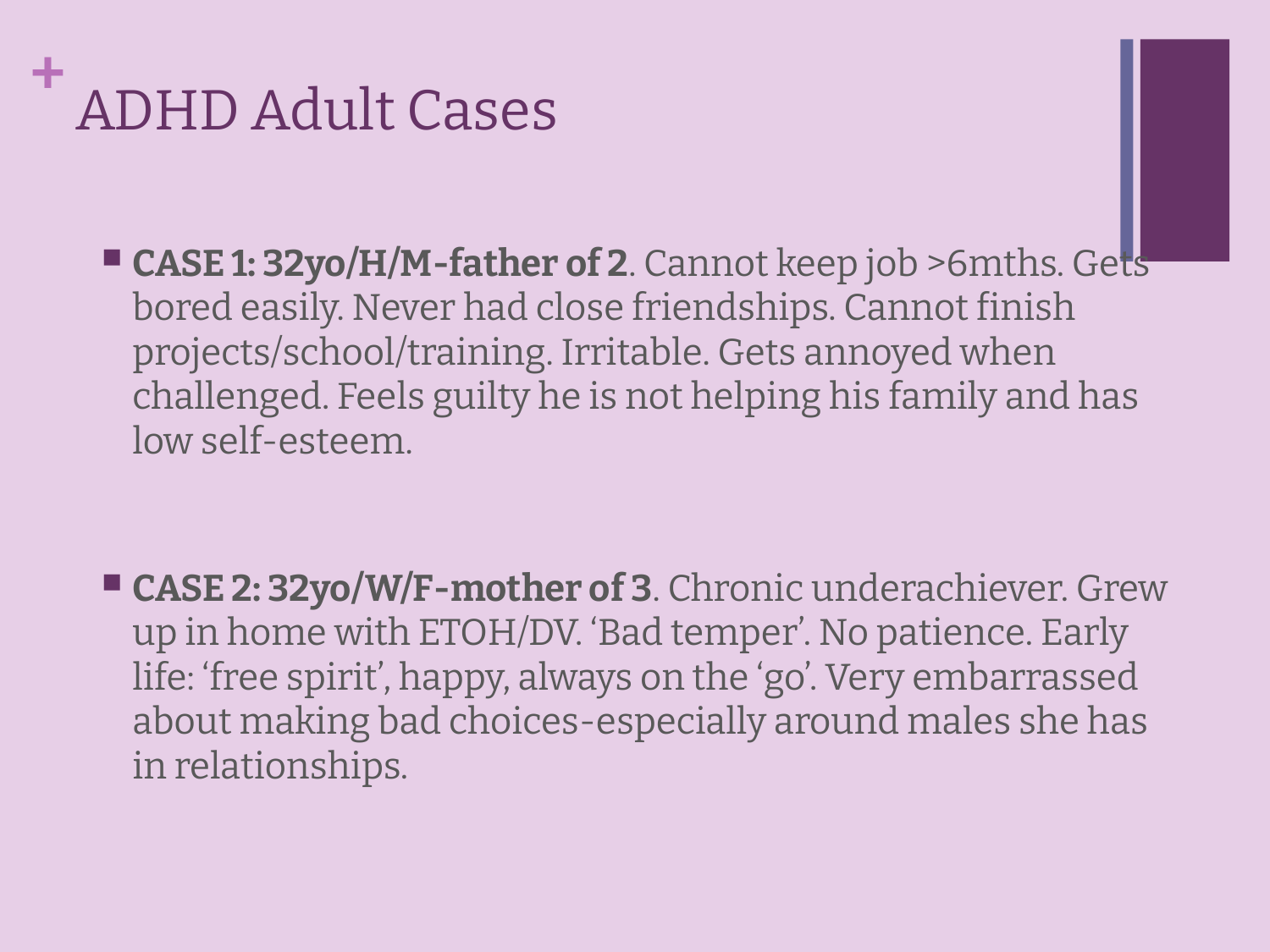

# ADHD Adult Cases
CASE 1: 32yo/H/M-father of 2. Cannot keep job >6mths. Gets bored easily. Never had close friendships. Cannot finish projects/school/training. Irritable. Gets annoyed when challenged. Feels guilty he is not helping his family and has low self-esteem.

CASE 2: 32yo/W/F-mother of 3. Chronic underachiever. Grew up in home with ETOH/DV. ‘Bad temper’. No patience. Early life: ‘free spirit’, happy, always on the ‘go’. Very embarrassed about making bad choices-especially around males she has in relationships.